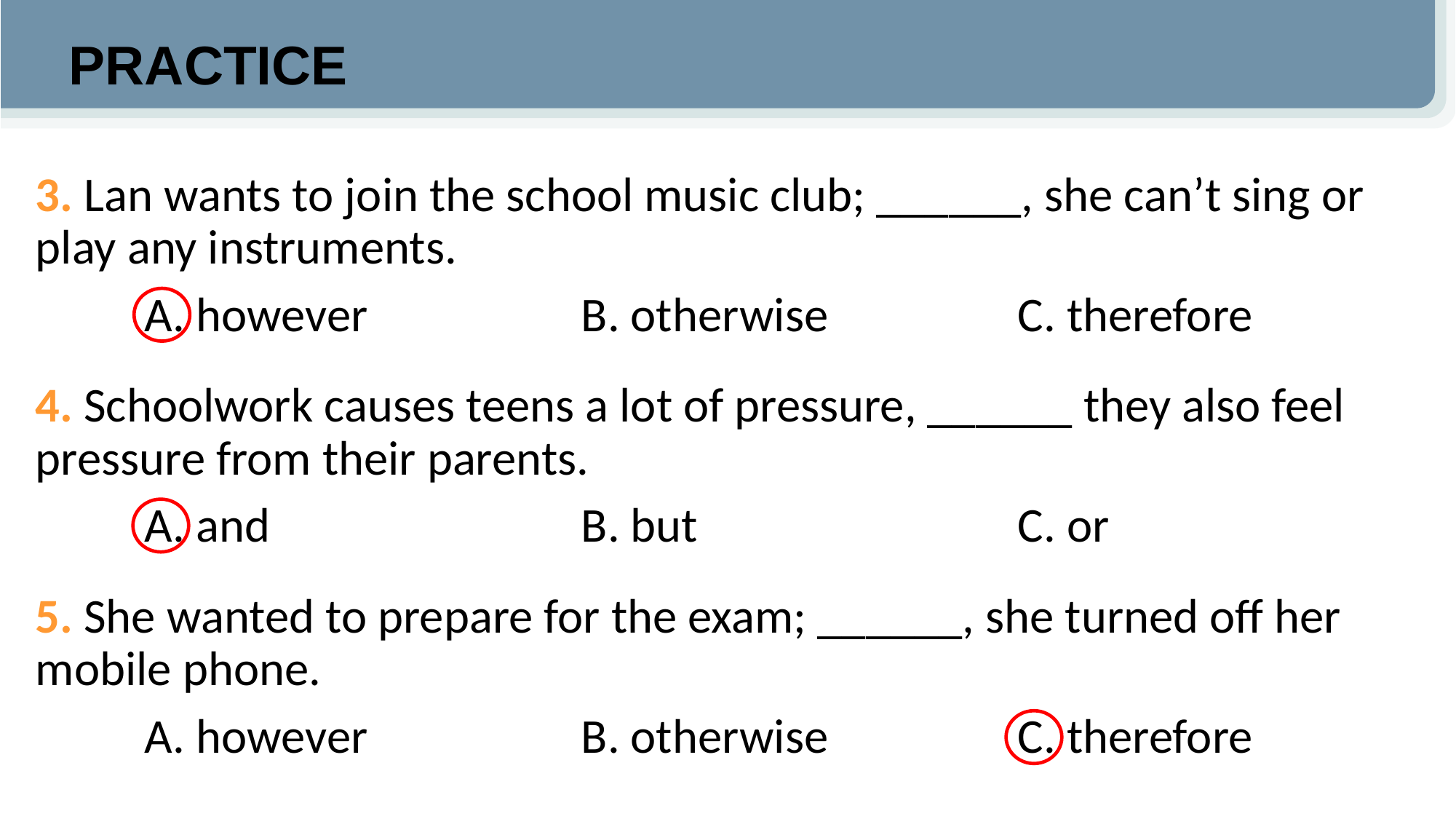

PRACTICE
3. Lan wants to join the school music club; ______, she can’t sing or play any instruments.
	A. however		B. otherwise		C. therefore

4. Schoolwork causes teens a lot of pressure, ______ they also feel pressure from their parents.
	A. and			B. but			C. or

5. She wanted to prepare for the exam; ______, she turned off her mobile phone.
	A. however		B. otherwise		C. therefore